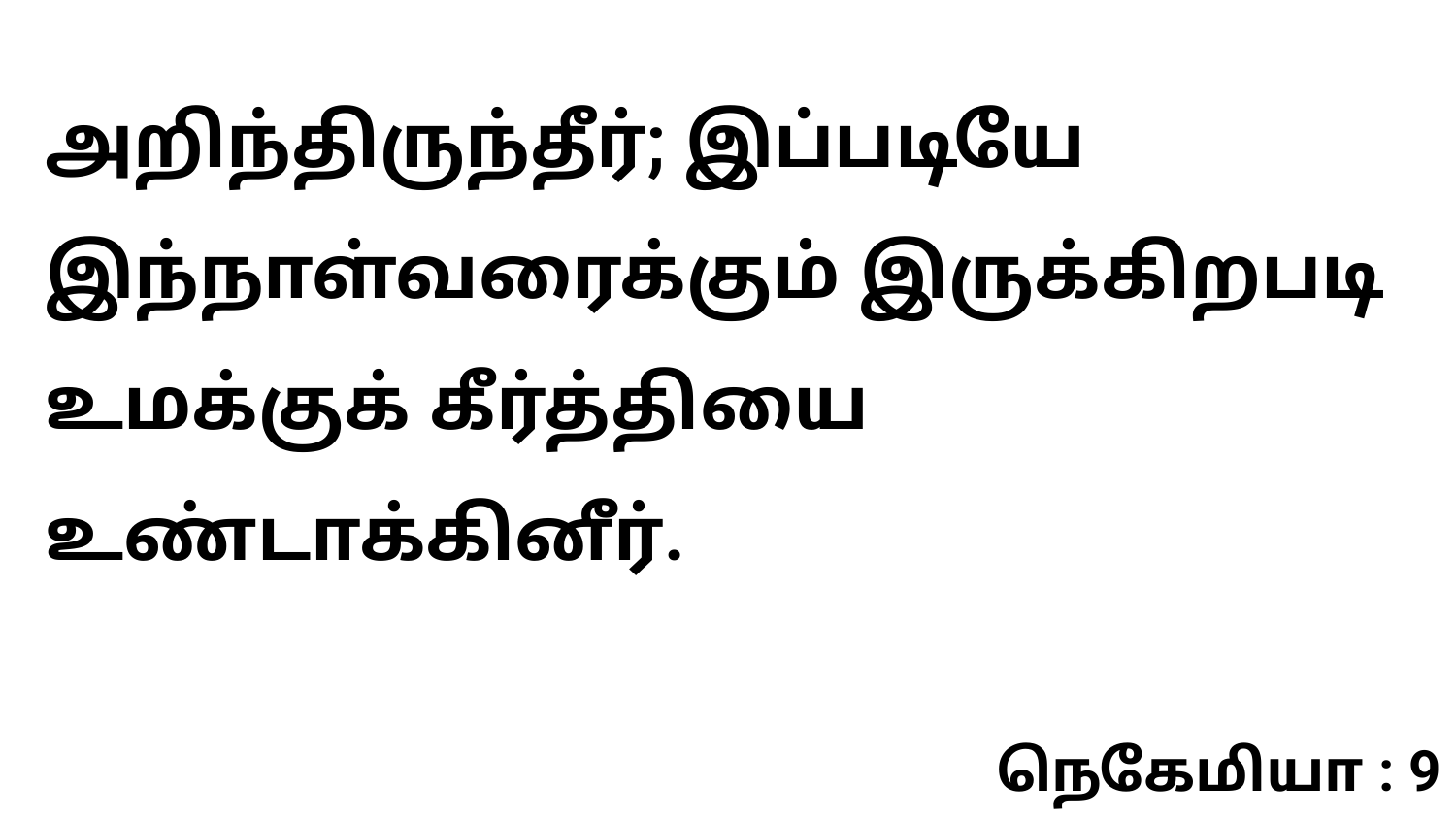

அறிந்திருந்தீர்; இப்படியே இந்நாள்வரைக்கும் இருக்கிறபடி உமக்குக் கீர்த்தியை உண்டாக்கினீர்.
நெகேமியா : 9